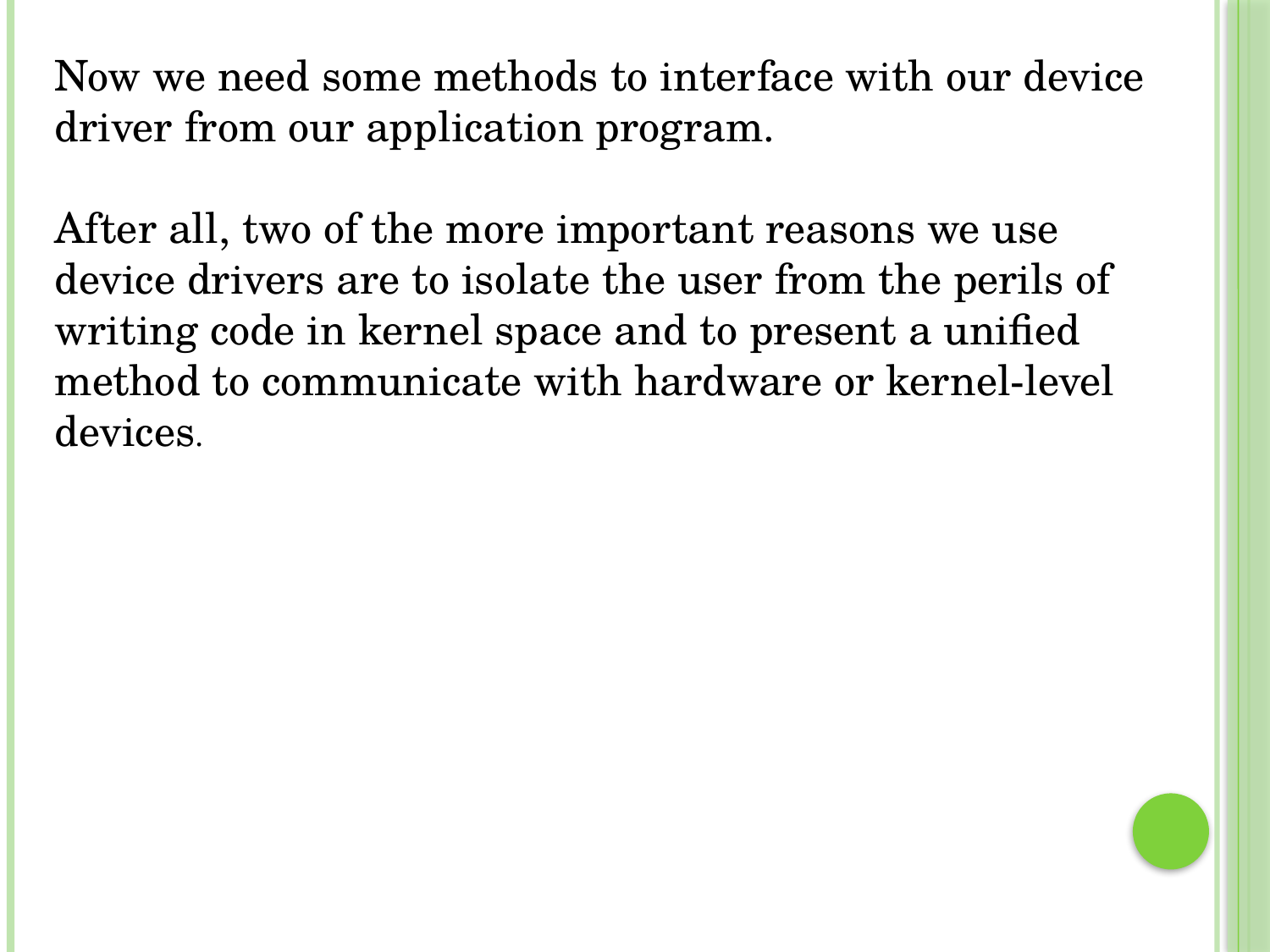

Now we need some methods to interface with our device driver from our application program.

After all, two of the more important reasons we use device drivers are to isolate the user from the perils of writing code in kernel space and to present a unified method to communicate with hardware or kernel-level devices.